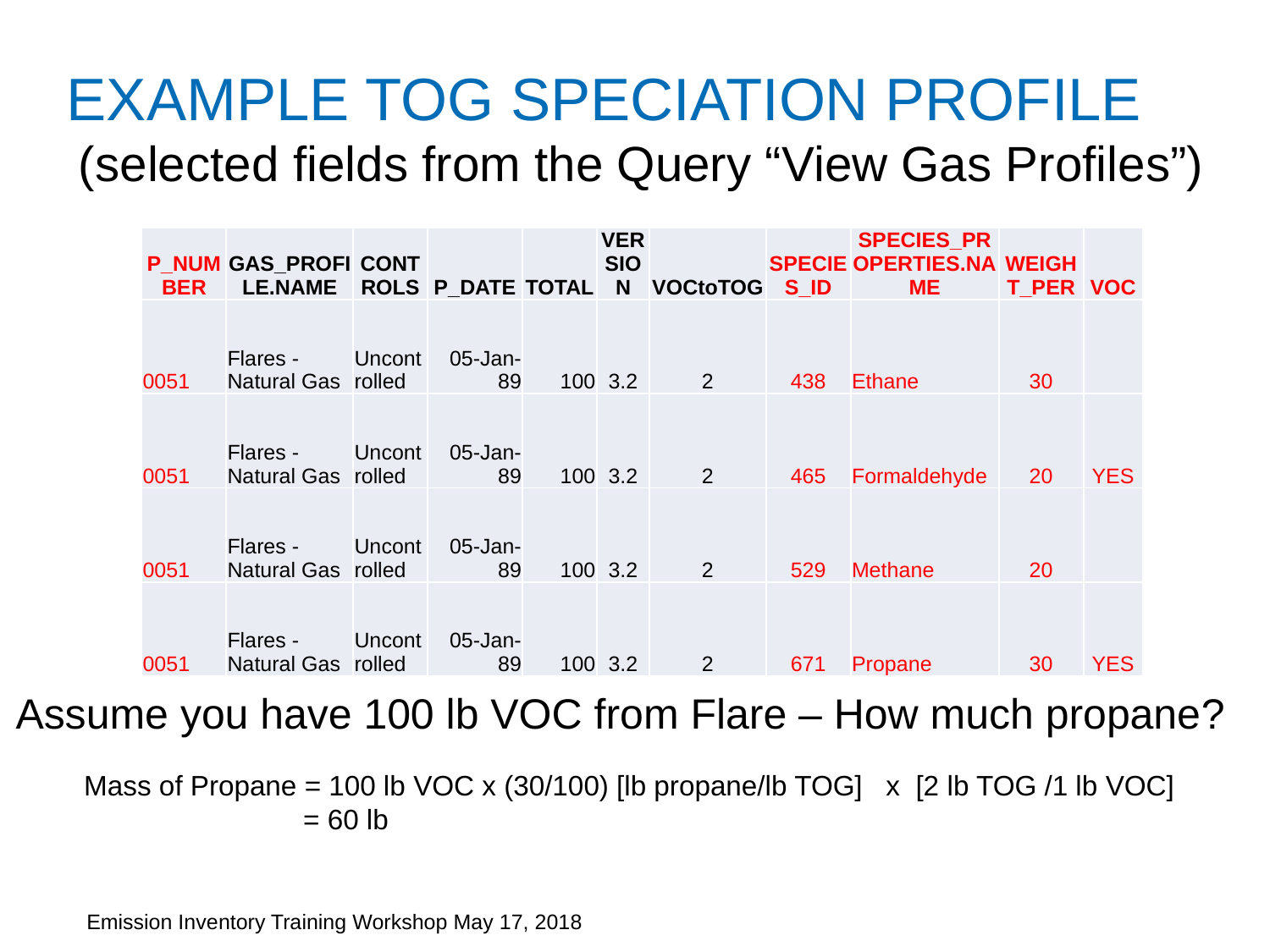

EXAMPLE TOG SPECIATION PROFILE
(selected fields from the Query “View Gas Profiles”)
| P\_NUMBER | GAS\_PROFILE.NAME | CONTROLS | P\_DATE | TOTAL | VERSION | VOCtoTOG | SPECIES\_ID | SPECIES\_PROPERTIES.NAME | WEIGHT\_PER | VOC |
| --- | --- | --- | --- | --- | --- | --- | --- | --- | --- | --- |
| 0051 | Flares - Natural Gas | Uncontrolled | 05-Jan-89 | 100 | 3.2 | 2 | 438 | Ethane | 30 |  |
| 0051 | Flares - Natural Gas | Uncontrolled | 05-Jan-89 | 100 | 3.2 | 2 | 465 | Formaldehyde | 20 | YES |
| 0051 | Flares - Natural Gas | Uncontrolled | 05-Jan-89 | 100 | 3.2 | 2 | 529 | Methane | 20 |  |
| 0051 | Flares - Natural Gas | Uncontrolled | 05-Jan-89 | 100 | 3.2 | 2 | 671 | Propane | 30 | YES |
Assume you have 100 lb VOC from Flare – How much propane?
Mass of Propane = 100 lb VOC x (30/100) [lb propane/lb TOG]   x  [2 lb TOG /1 lb VOC]
                            = 60 lb

Emission Inventory Training Workshop May 17, 2018
30